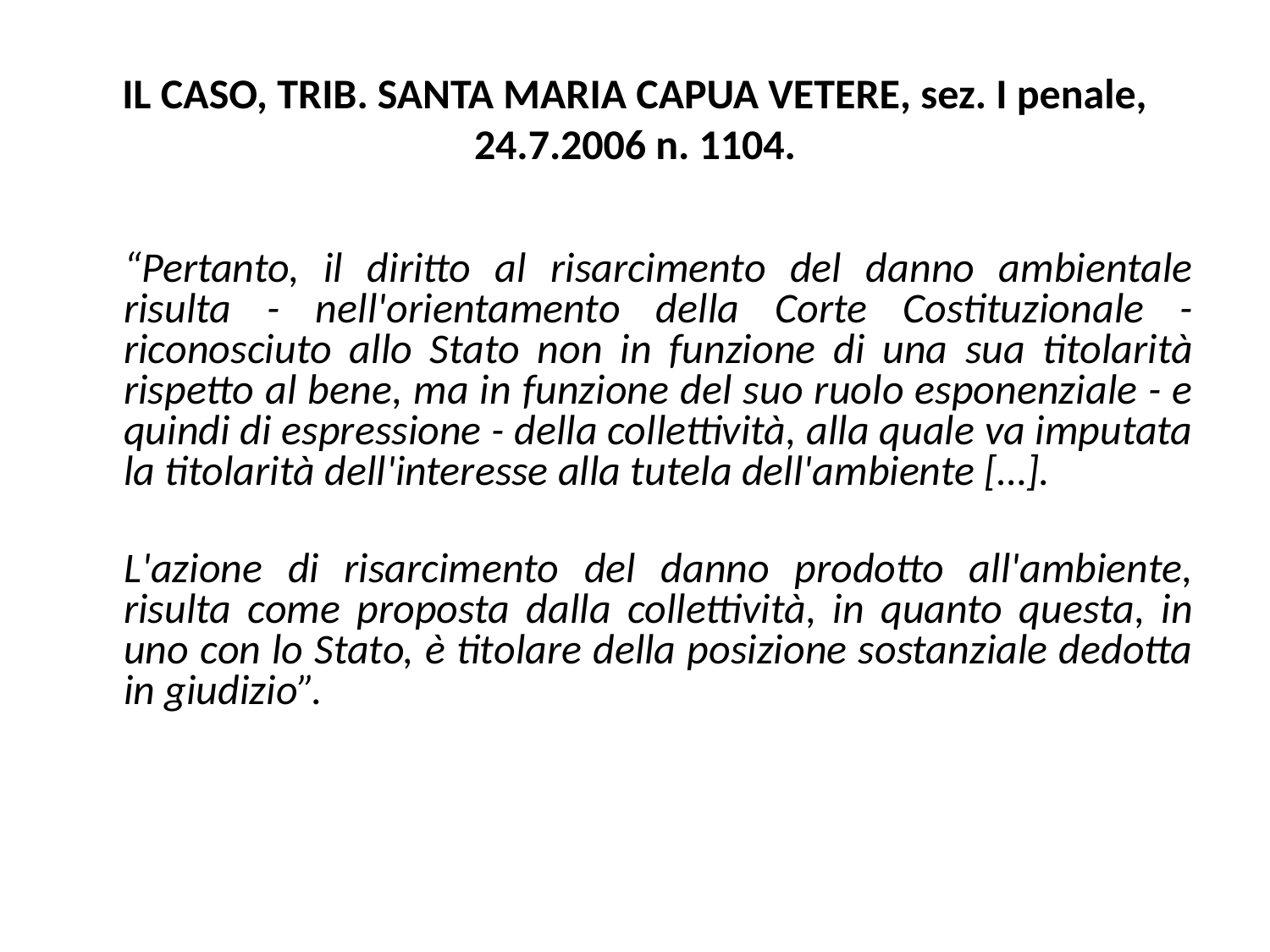

# IL CASO, TRIB. SANTA MARIA CAPUA VETERE, sez. I penale, 24.7.2006 n. 1104.
	“Pertanto, il diritto al risarcimento del danno ambientale risulta - nell'orientamento della Corte Costituzionale - riconosciuto allo Stato non in funzione di una sua titolarità rispetto al bene, ma in funzione del suo ruolo esponenziale - e quindi di espressione - della collettività, alla quale va imputata la titolarità dell'interesse alla tutela dell'ambiente […].

	L'azione di risarcimento del danno prodotto all'ambiente, risulta come proposta dalla collettività, in quanto questa, in uno con lo Stato, è titolare della posizione sostanziale dedotta in giudizio”.